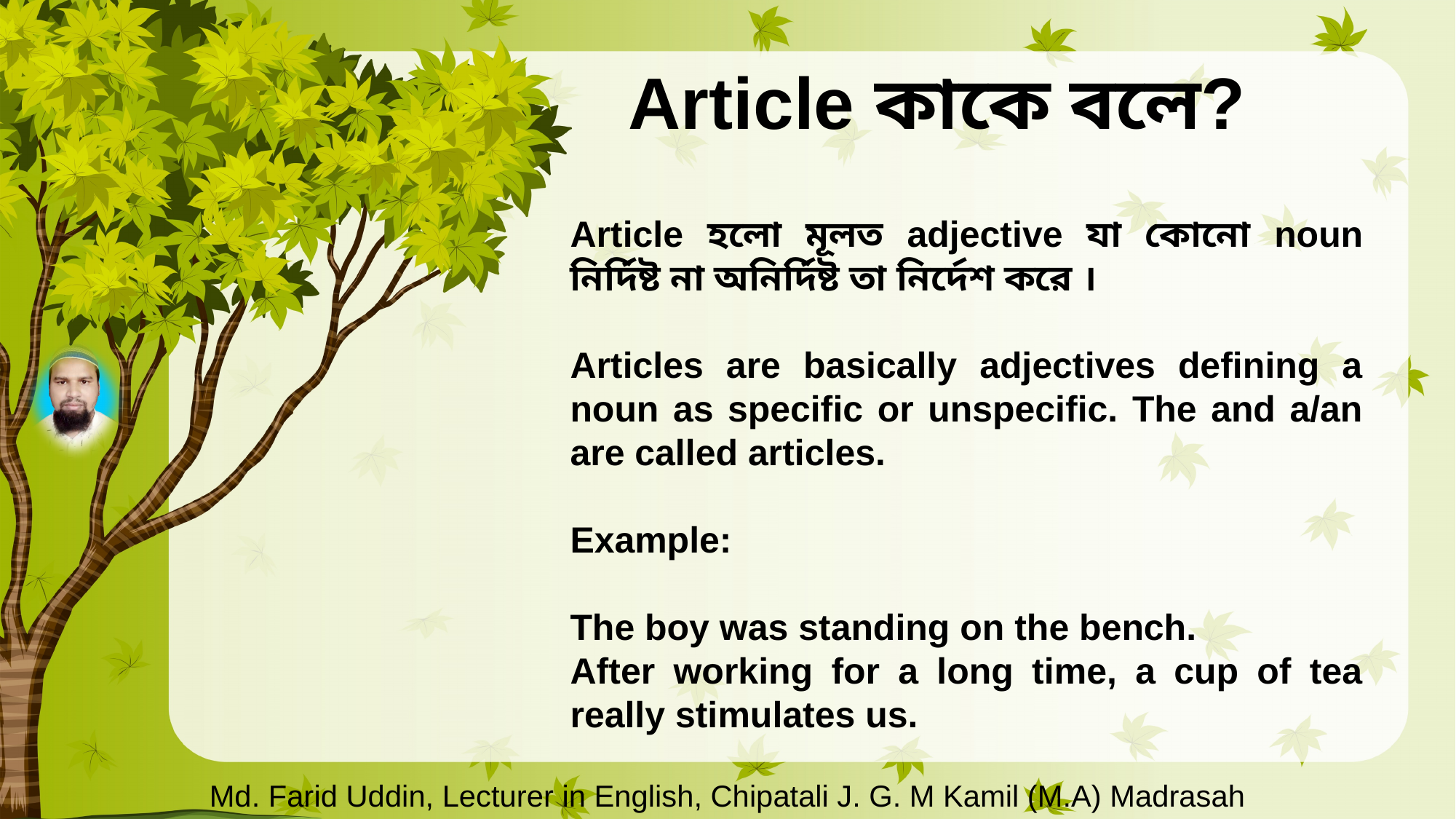

Article কাকে বলে?
Article হলো মূলত adjective যা কোনো noun নির্দিষ্ট না অনির্দিষ্ট তা নির্দেশ করে ।

Articles are basically adjectives defining a noun as specific or unspecific. The and a/an are called articles.

Example:

The boy was standing on the bench.
After working for a long time, a cup of tea really stimulates us.